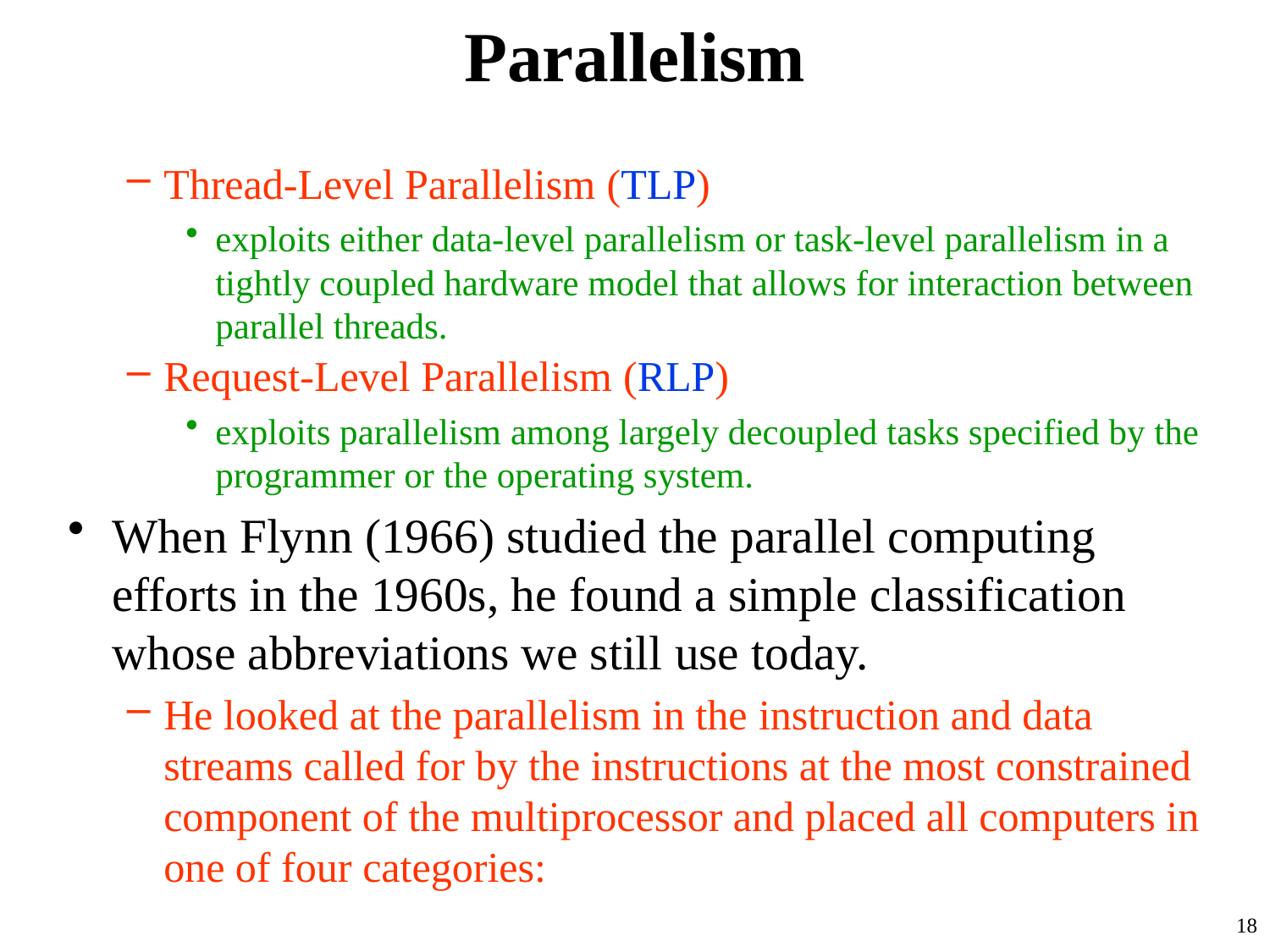

# Parallelism
Thread-Level Parallelism (TLP)
exploits either data-level parallelism or task-level parallelism in a tightly coupled hardware model that allows for interaction between parallel threads.
Request-Level Parallelism (RLP)
exploits parallelism among largely decoupled tasks specified by the programmer or the operating system.
When Flynn (1966) studied the parallel computing efforts in the 1960s, he found a simple classification whose abbreviations we still use today.
He looked at the parallelism in the instruction and data streams called for by the instructions at the most constrained component of the multiprocessor and placed all computers in one of four categories:
18